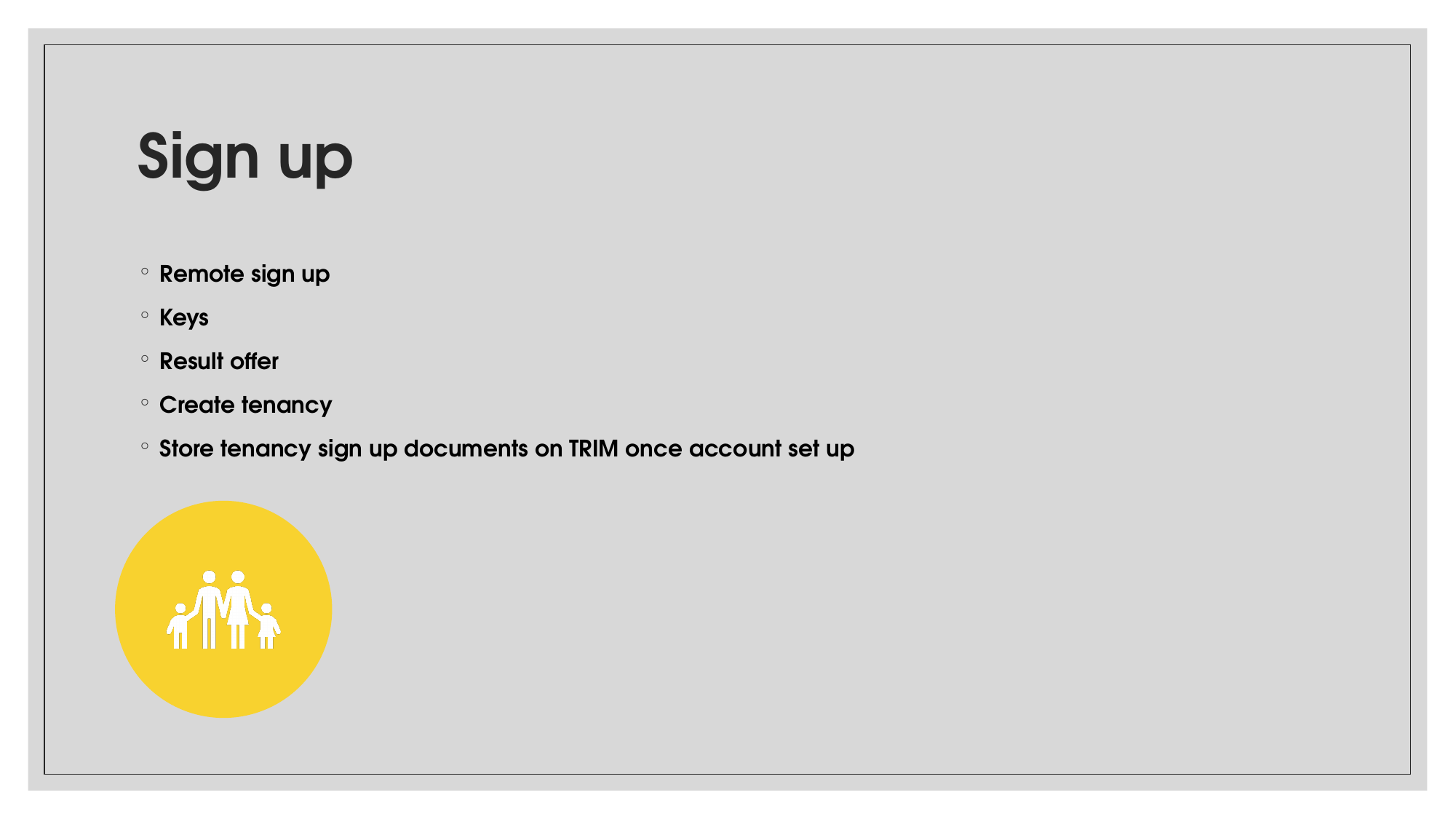

# Sign up
Remote sign up
Keys
Result offer
Create tenancy
Store tenancy sign up documents on TRIM once account set up